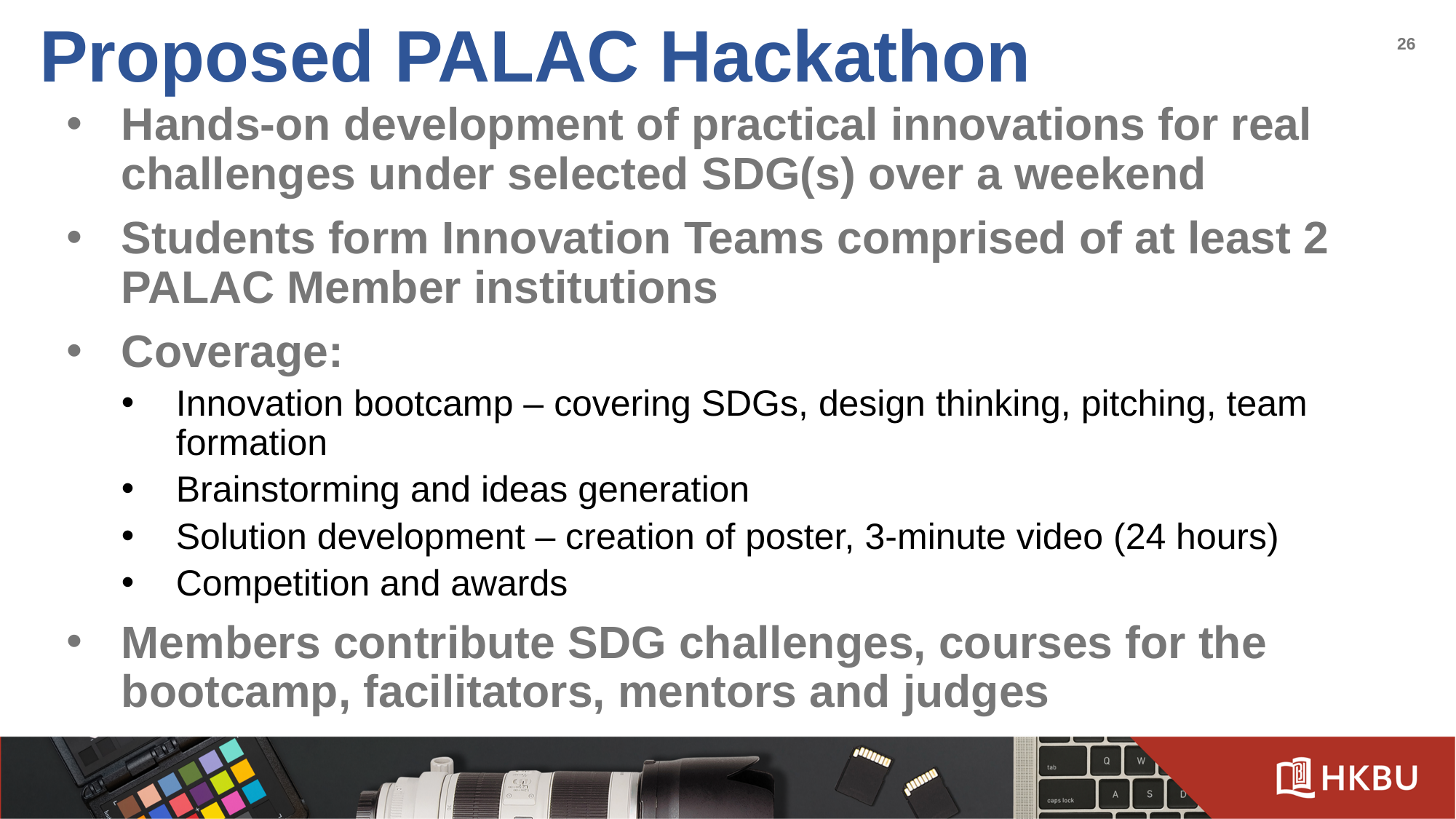

# Proposed PALAC Hackathon
26
Hands-on development of practical innovations for real challenges under selected SDG(s) over a weekend
Students form Innovation Teams comprised of at least 2 PALAC Member institutions
Coverage:
Innovation bootcamp – covering SDGs, design thinking, pitching, team formation
Brainstorming and ideas generation
Solution development – creation of poster, 3-minute video (24 hours)
Competition and awards
Members contribute SDG challenges, courses for the bootcamp, facilitators, mentors and judges